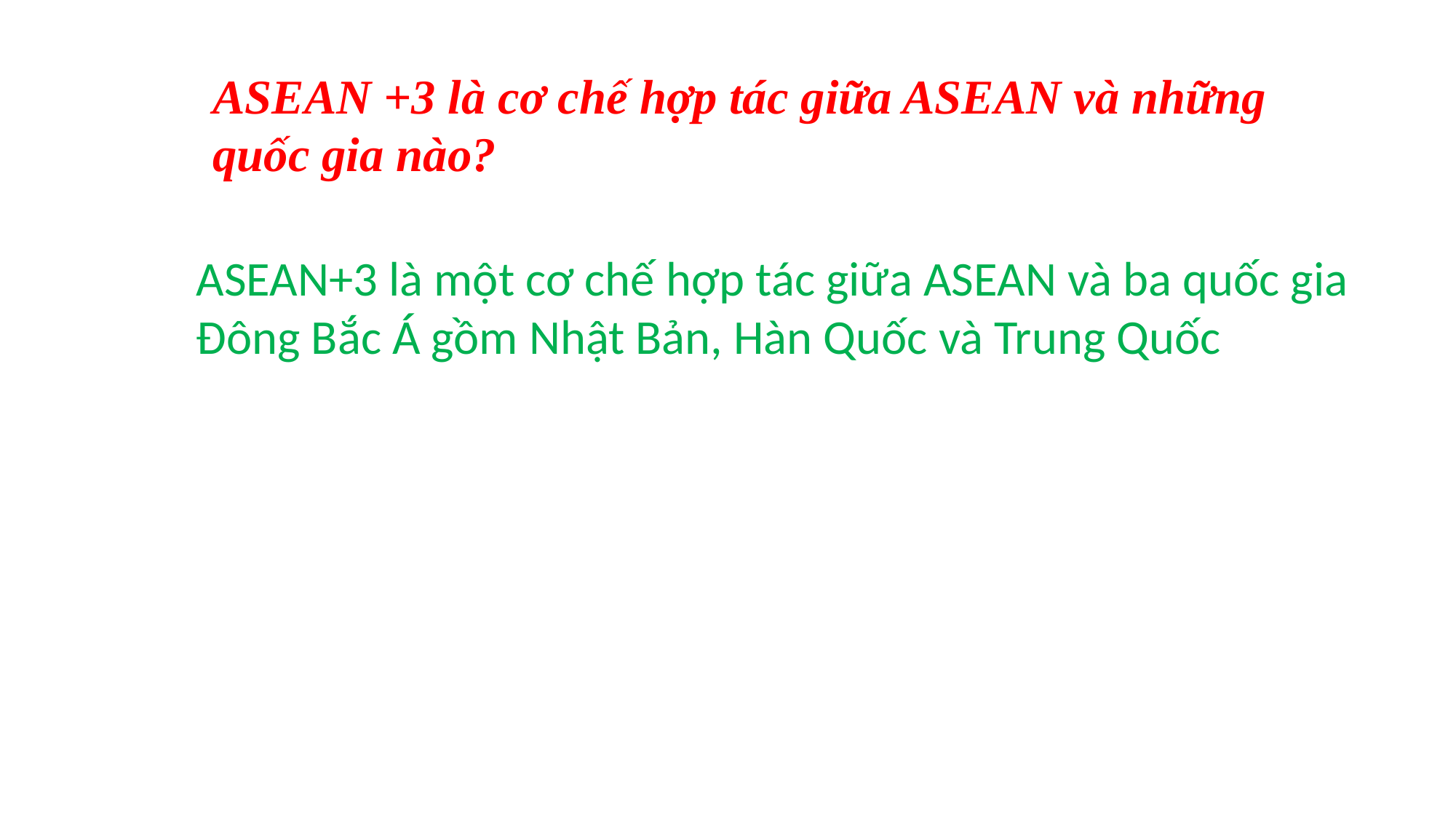

ASEAN +3 là cơ chế hợp tác giữa ASEAN và những quốc gia nào?
ASEAN+3 là một cơ chế hợp tác giữa ASEAN và ba quốc gia Đông Bắc Á gồm Nhật Bản, Hàn Quốc và Trung Quốc